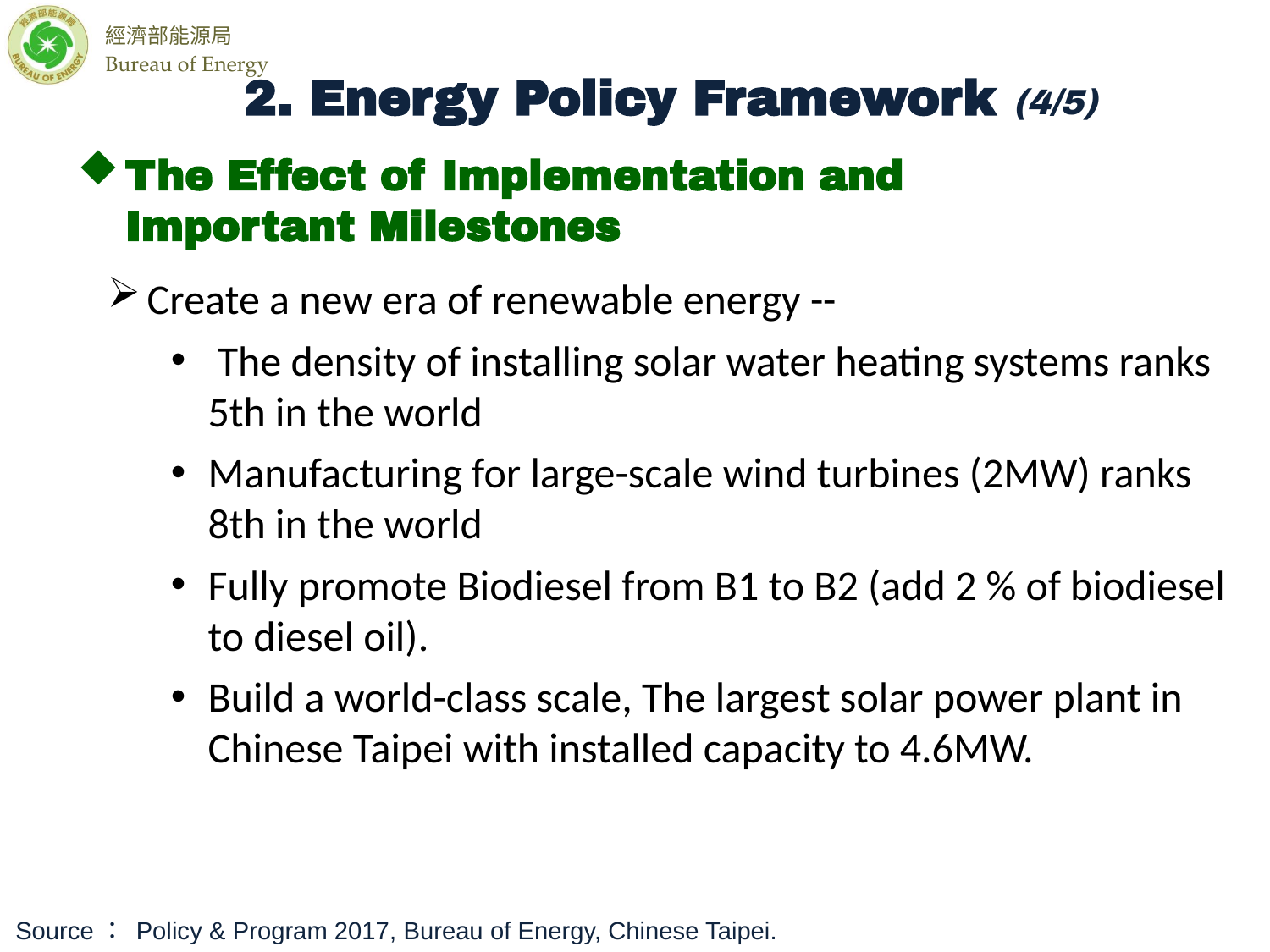

2. Energy Policy Framework (4/5)
The Effect of Implementation and Important Milestones
Create a new era of renewable energy --
 The density of installing solar water heating systems ranks 5th in the world
Manufacturing for large-scale wind turbines (2MW) ranks 8th in the world
Fully promote Biodiesel from B1 to B2 (add 2 % of biodiesel to diesel oil).
Build a world-class scale, The largest solar power plant in Chinese Taipei with installed capacity to 4.6MW.
Source： Policy & Program 2017, Bureau of Energy, Chinese Taipei.